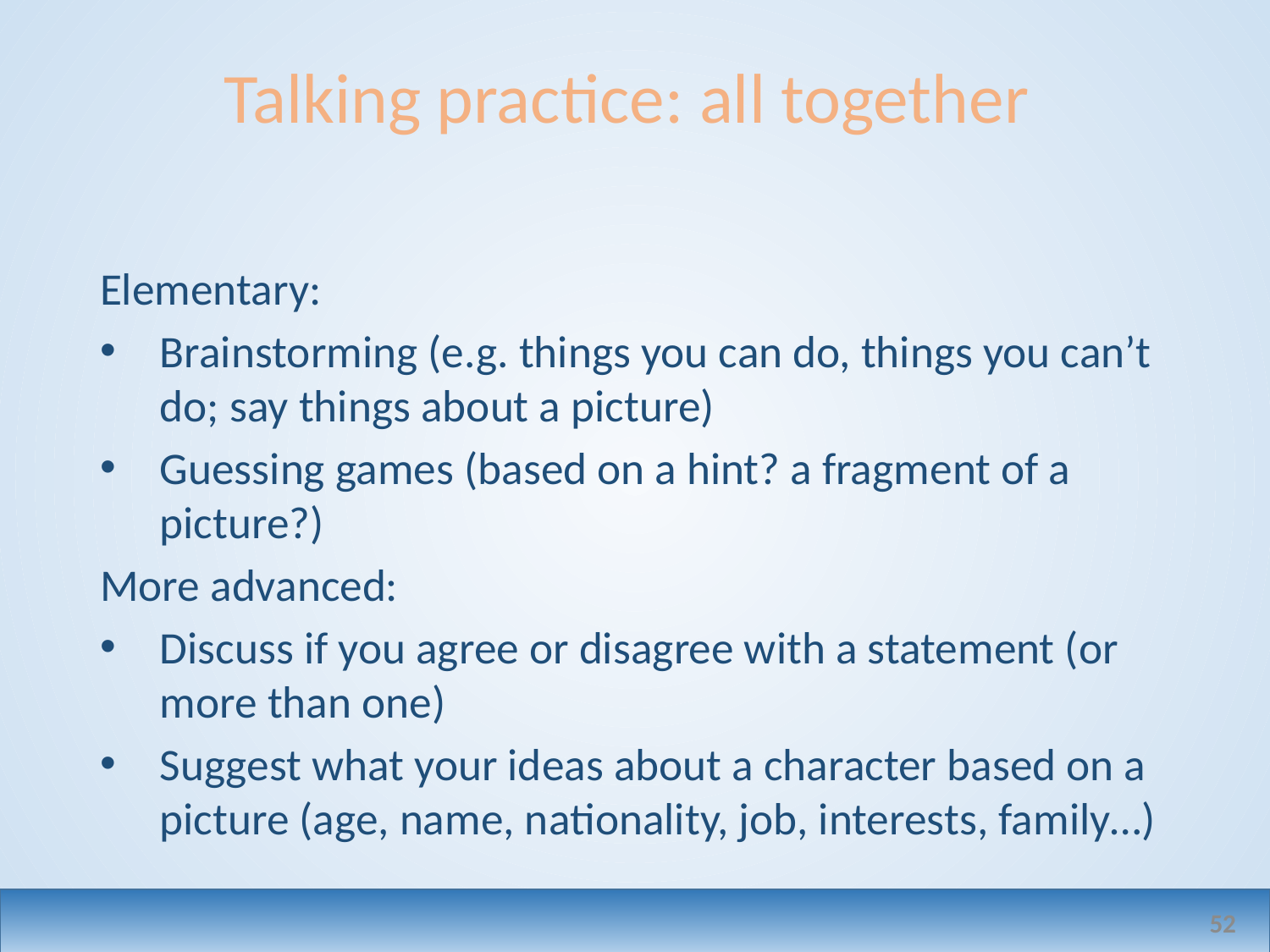

# Talking practice: all together
Elementary:
Brainstorming (e.g. things you can do, things you can’t do; say things about a picture)
Guessing games (based on a hint? a fragment of a picture?)
More advanced:
Discuss if you agree or disagree with a statement (or more than one)
Suggest what your ideas about a character based on a picture (age, name, nationality, job, interests, family…)
52